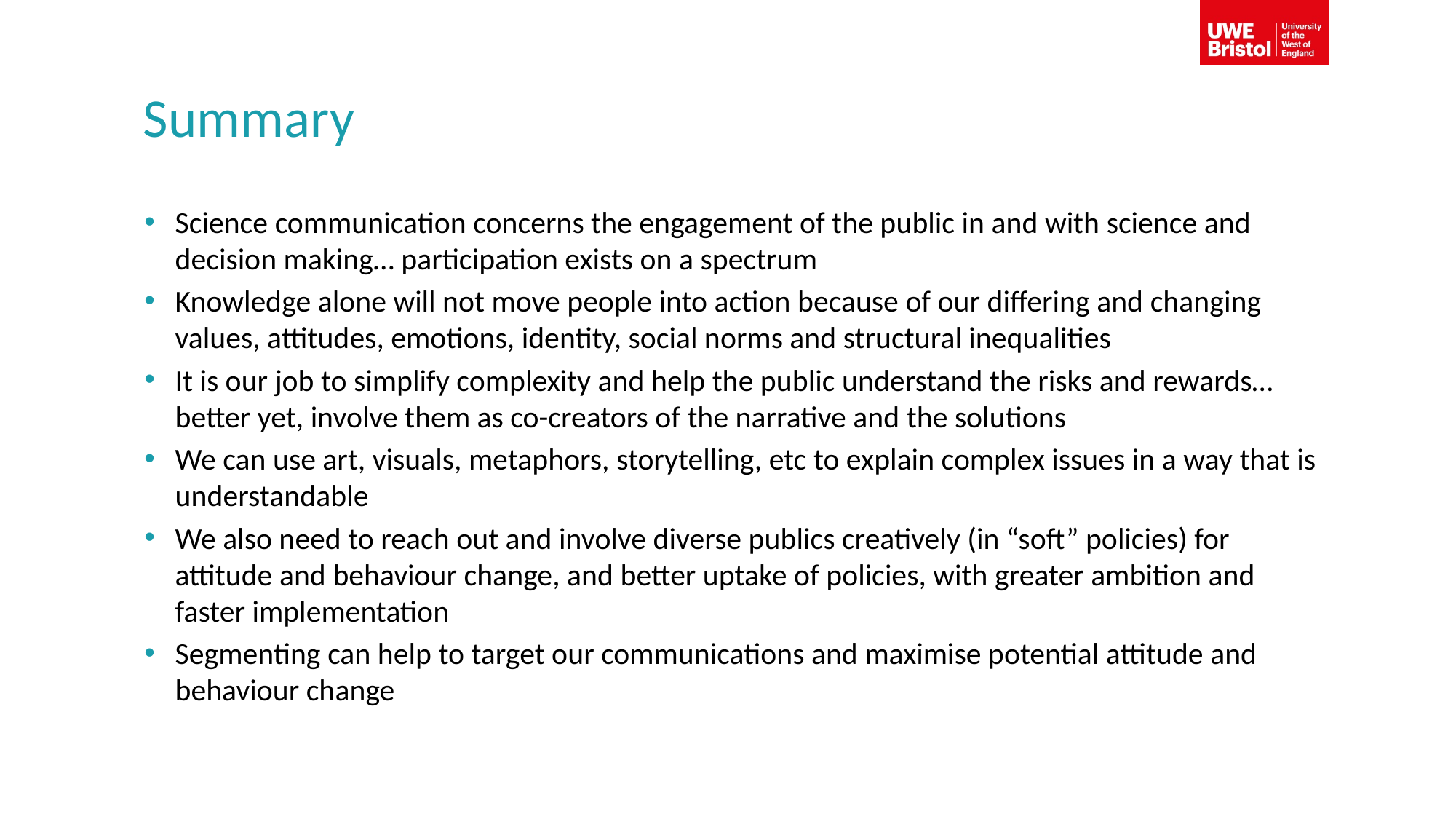

# Summary
Science communication concerns the engagement of the public in and with science and decision making… participation exists on a spectrum
Knowledge alone will not move people into action because of our differing and changing values, attitudes, emotions, identity, social norms and structural inequalities
It is our job to simplify complexity and help the public understand the risks and rewards… better yet, involve them as co-creators of the narrative and the solutions
We can use art, visuals, metaphors, storytelling, etc to explain complex issues in a way that is understandable
We also need to reach out and involve diverse publics creatively (in “soft” policies) for attitude and behaviour change, and better uptake of policies, with greater ambition and faster implementation
Segmenting can help to target our communications and maximise potential attitude and behaviour change